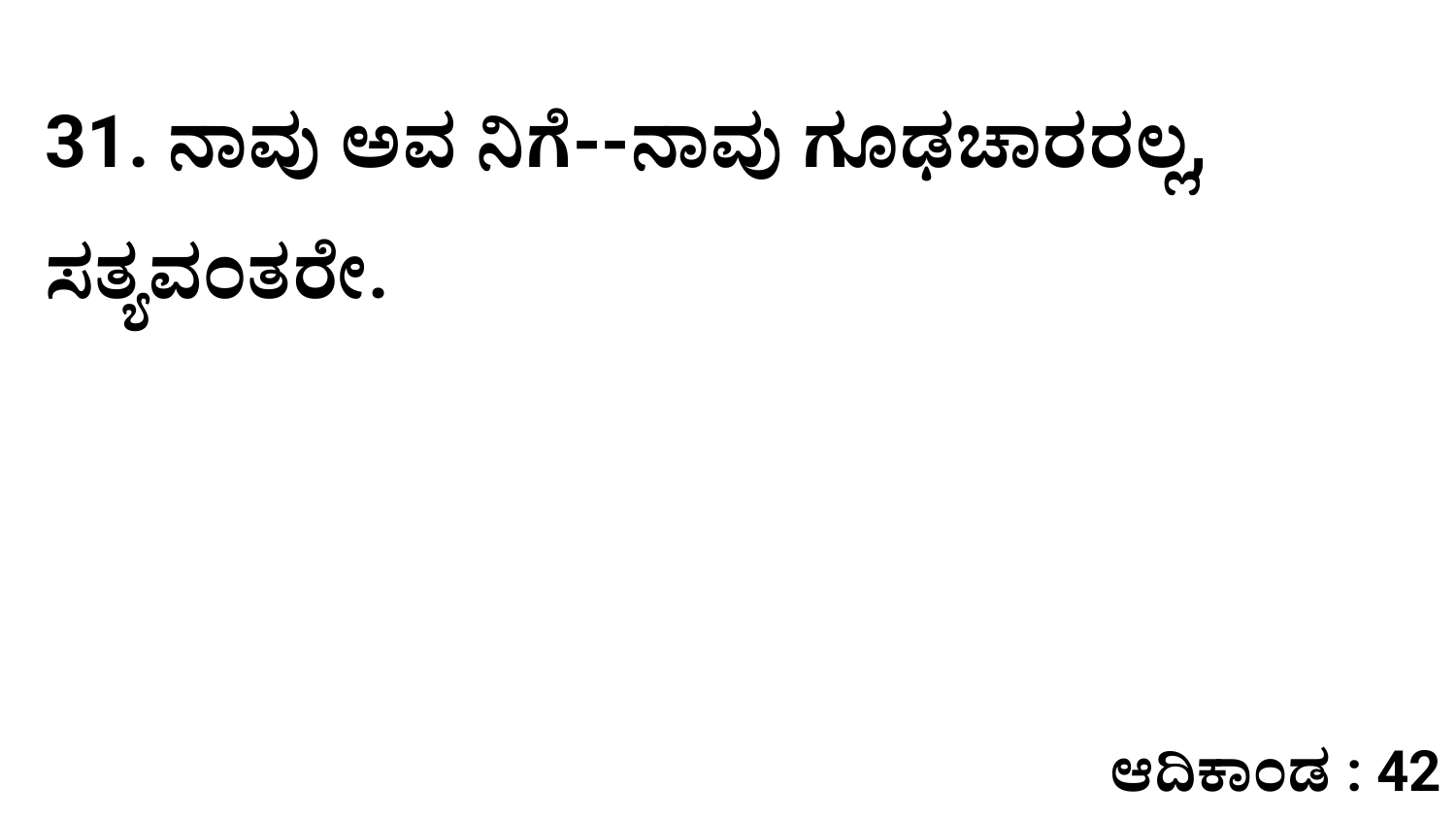

31. ನಾವು ಅವ ನಿಗೆ--ನಾವು ಗೂಢಚಾರರಲ್ಲ, ಸತ್ಯವಂತರೇ.
ಆದಿಕಾಂಡ : 42